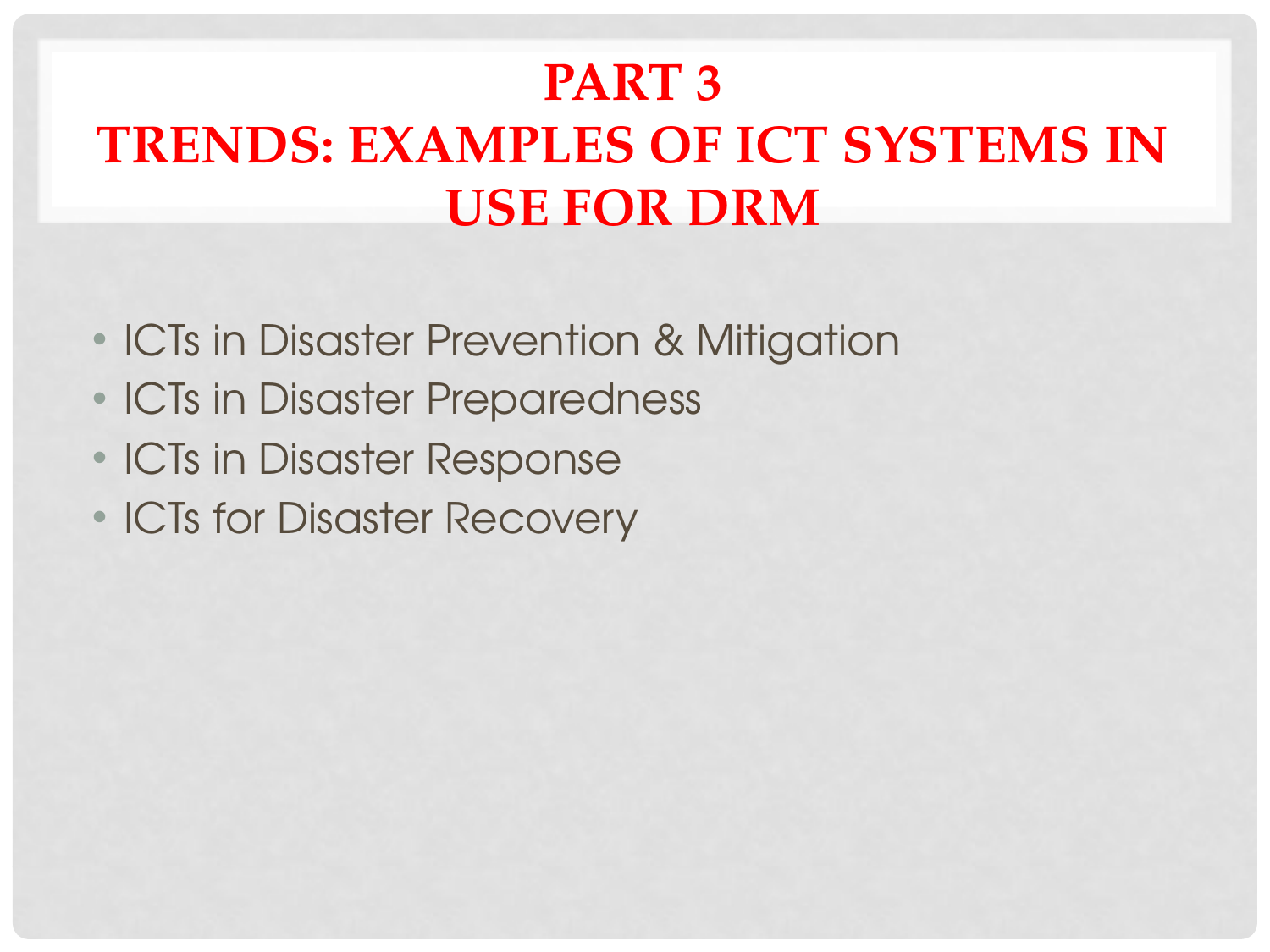

# PART 3 Trends: EXAMPLES OF ICT SYSTEMS IN USE FOR DRM
ICTs in Disaster Prevention & Mitigation
ICTs in Disaster Preparedness
ICTs in Disaster Response
ICTs for Disaster Recovery